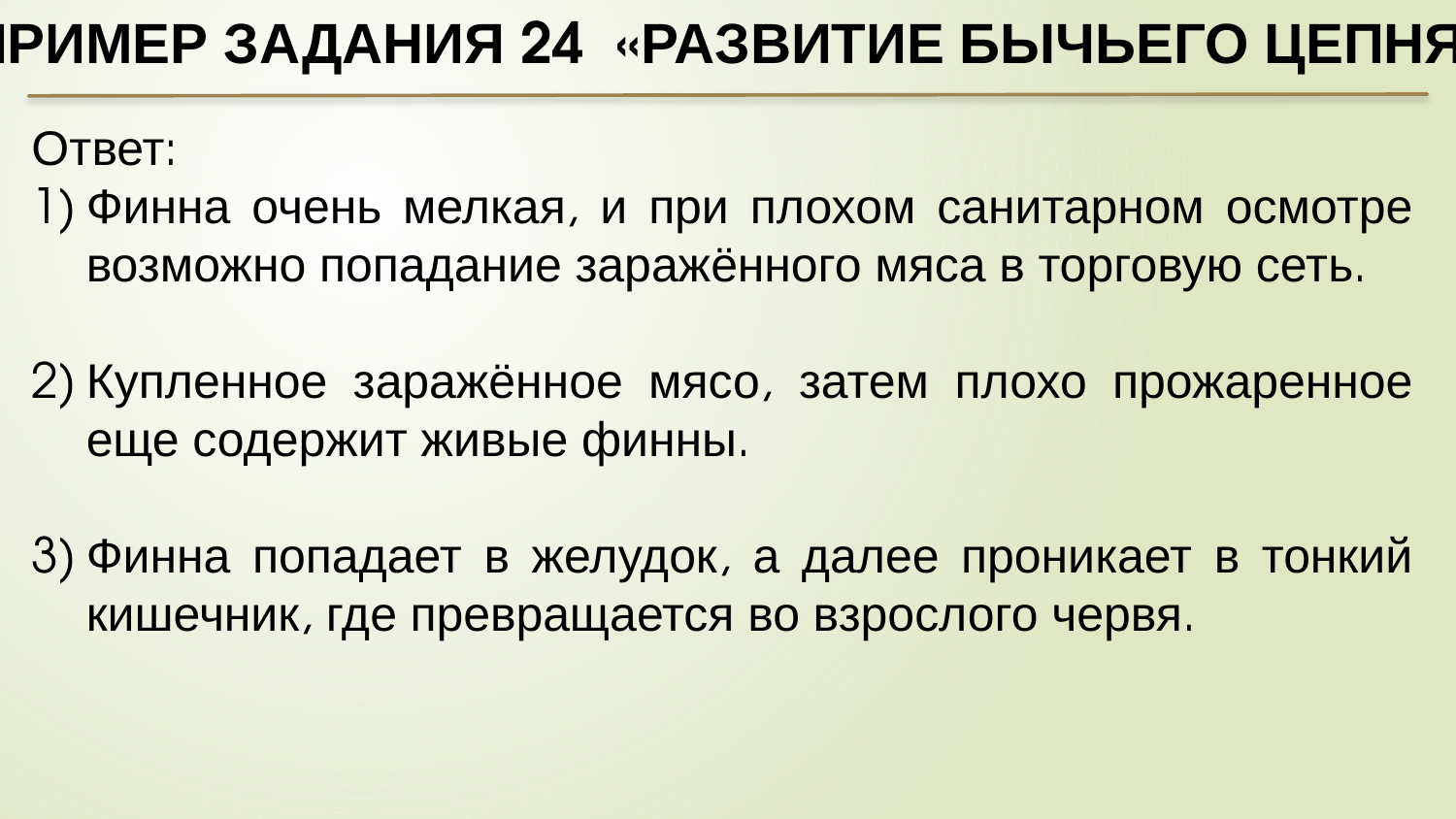

Пример задания 24  «Развитие бычьего цепня»
Ответ:
Финна очень мелкая, и при плохом санитарном осмотре возможно попадание заражённого мяса в торговую сеть.

Купленное заражённое мясо, затем плохо прожаренное еще содержит живые финны.

Финна попадает в желудок, а далее проникает в тонкий кишечник, где превращается во взрослого червя.